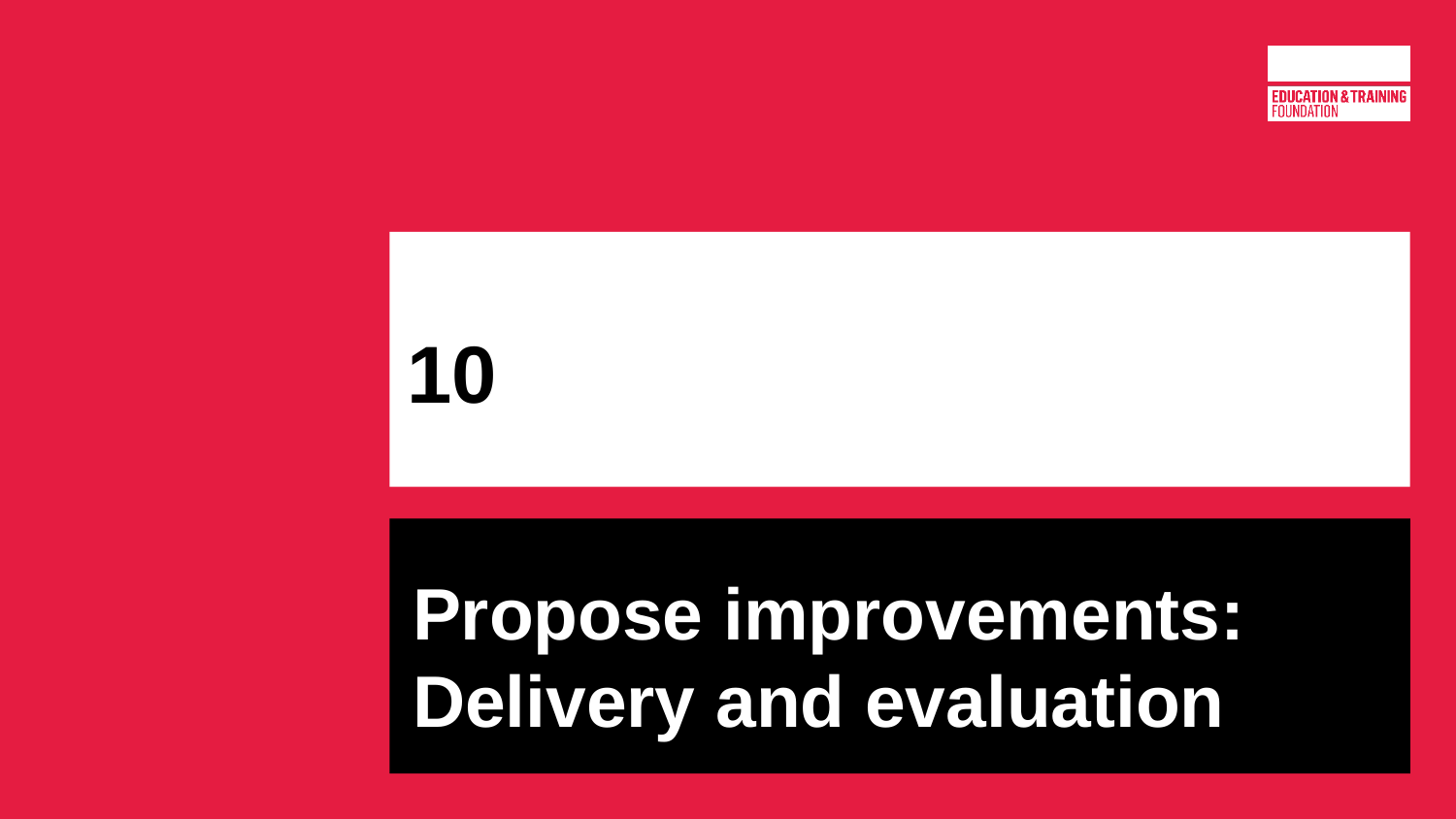

# 10
Propose improvements: Delivery and evaluation